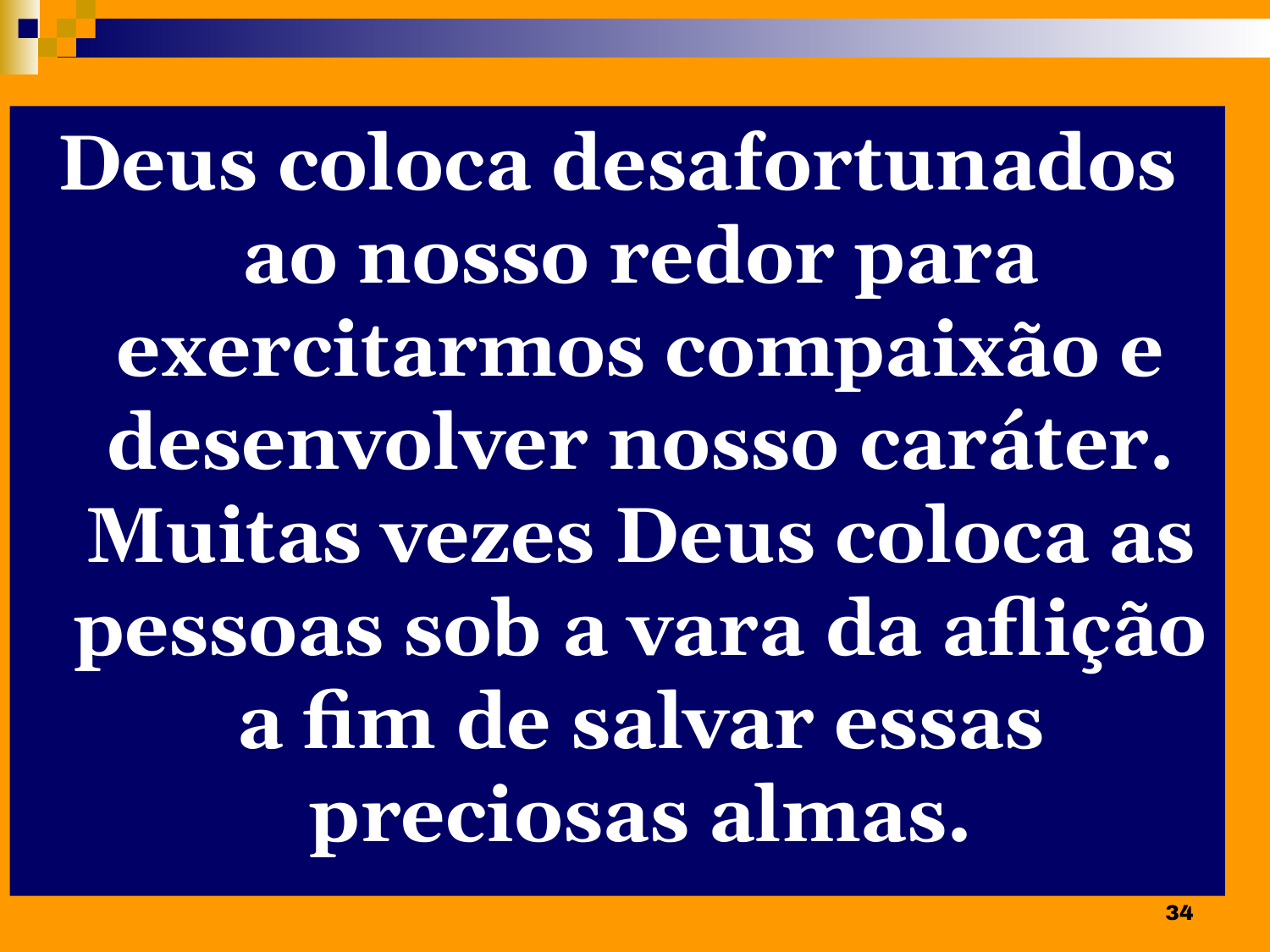

Deus coloca desafortunados ao nosso redor para exercitarmos compaixão e desenvolver nosso caráter. Muitas vezes Deus coloca as pessoas sob a vara da aflição a fim de salvar essas preciosas almas.
34